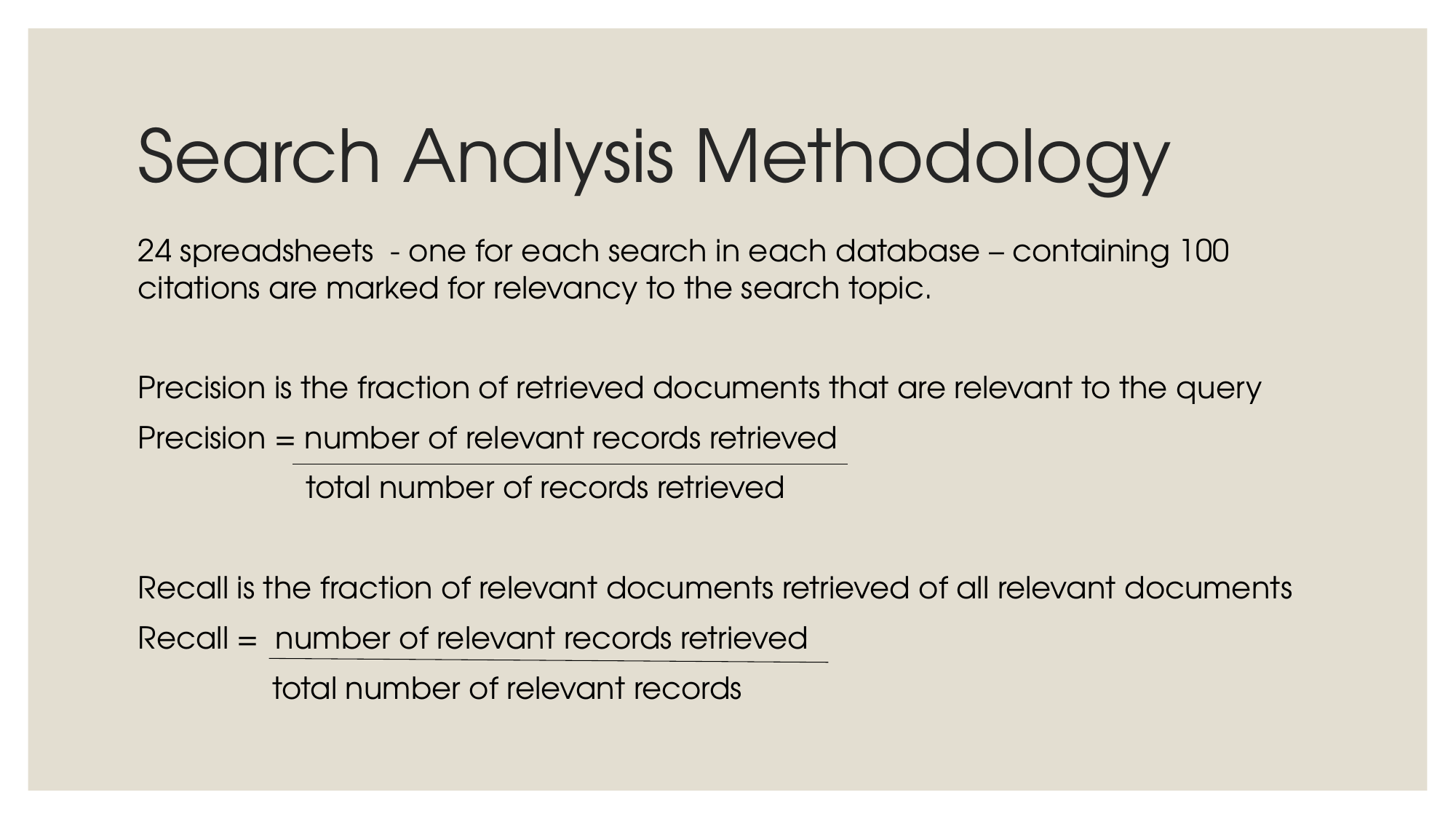

# Search Analysis Methodology
24 spreadsheets  - one for each search in each database – containing 100 citations are marked for relevancy to the search topic.

Precision is the fraction of retrieved documents that are relevant to the query
Precision = number of relevant records retrieved
	       total number of records retrieved

Recall is the fraction of relevant documents retrieved of all relevant documents
Recall =  number of relevant records retrieved
	   total number of relevant records